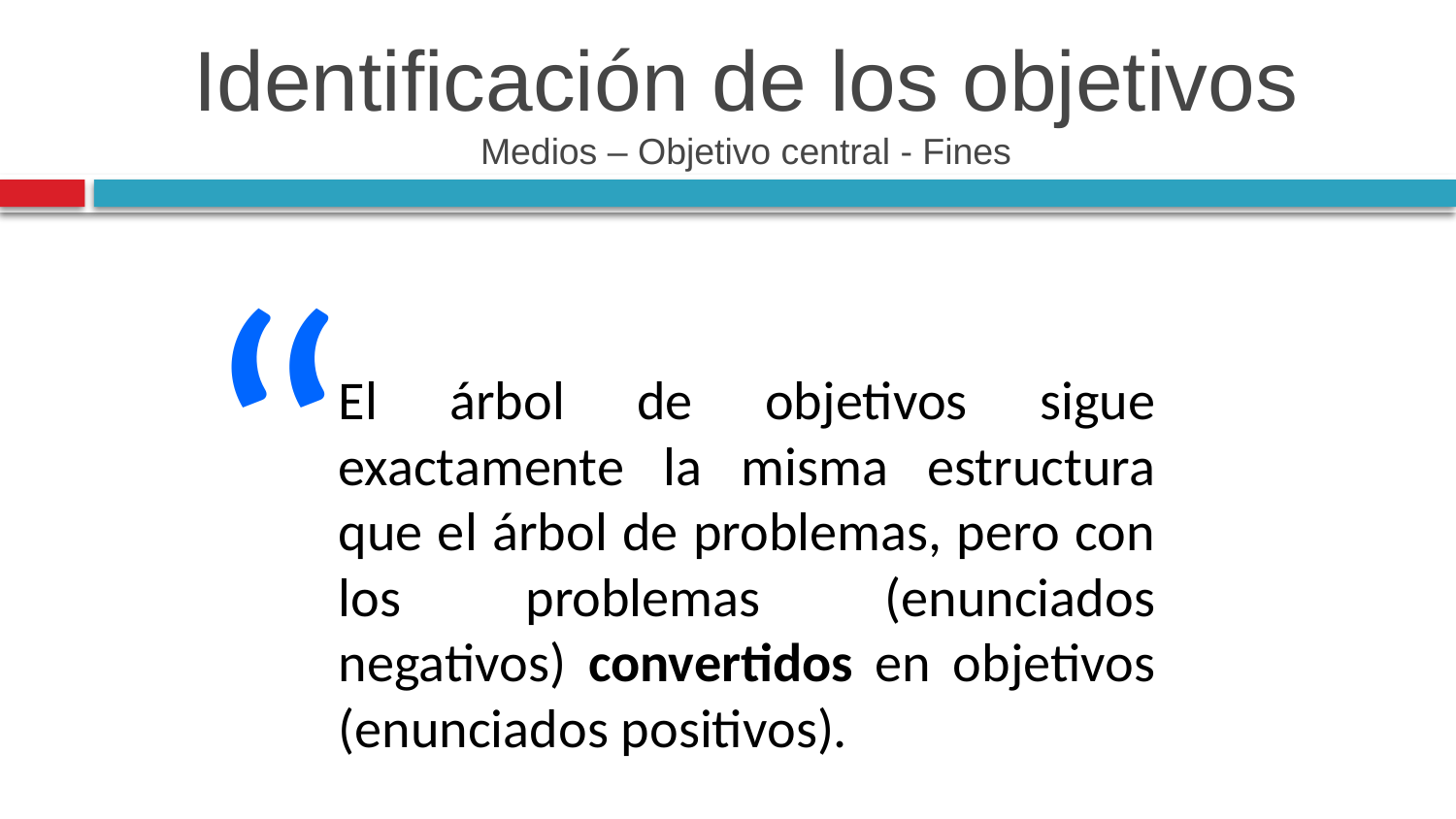

# Identificación de los objetivos Medios – Objetivo central - Fines
“
El árbol de objetivos sigue exactamente la misma estructura que el árbol de problemas, pero con los problemas (enunciados negativos) convertidos en objetivos (enunciados positivos).